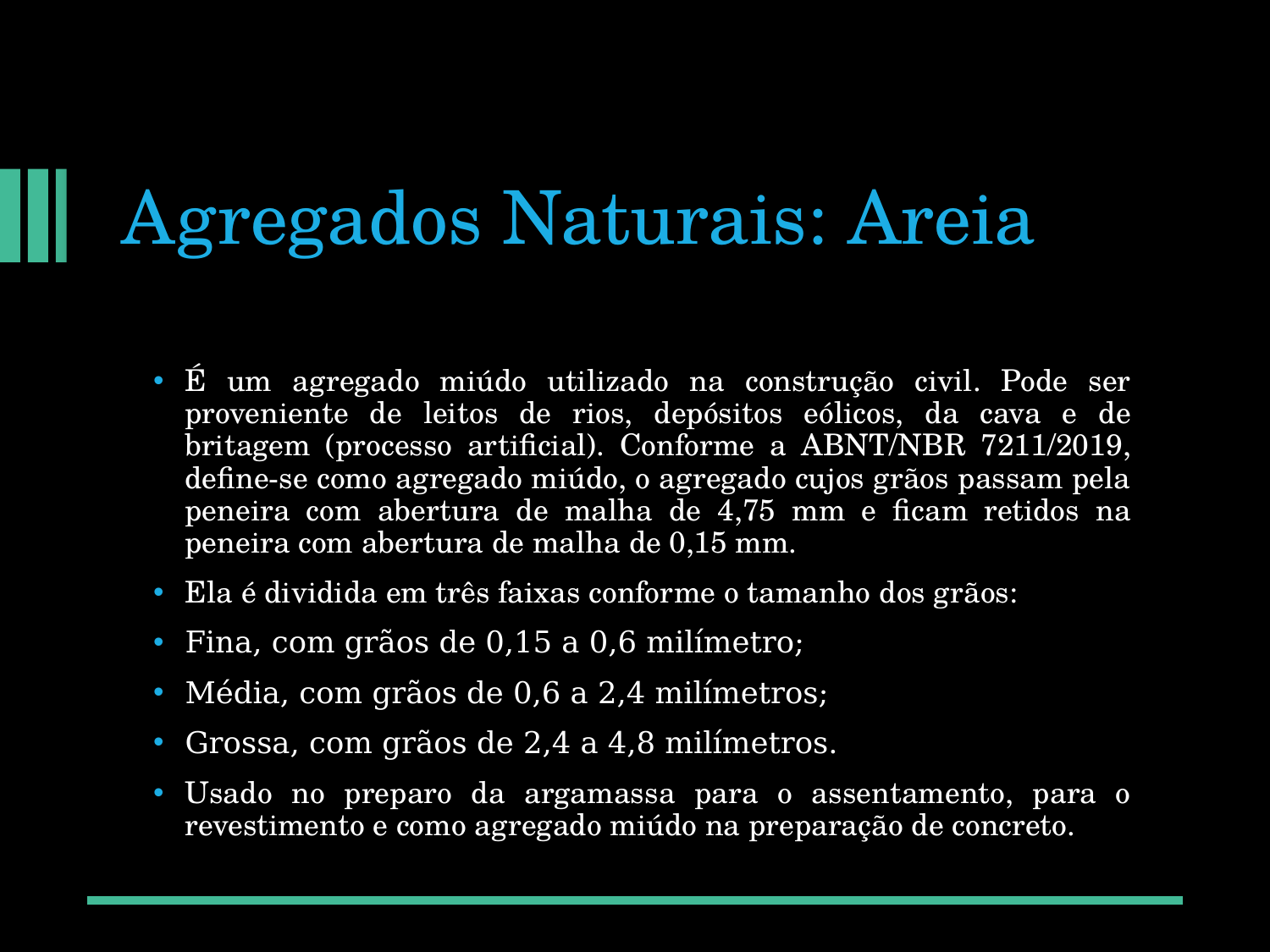

# Agregados Naturais: Areia

É um agregado miúdo utilizado na construção civil. Pode ser proveniente de leitos de rios, depósitos eólicos, da cava e de britagem (processo artificial). Conforme a ABNT/NBR 7211/2019, define-se como agregado miúdo, o agregado cujos grãos passam pela peneira com abertura de malha de 4,75 mm e ficam retidos na peneira com abertura de malha de 0,15 mm.
Ela é dividida em três faixas conforme o tamanho dos grãos:
Fina, com grãos de 0,15 a 0,6 milímetro;
Média, com grãos de 0,6 a 2,4 milímetros;
Grossa, com grãos de 2,4 a 4,8 milímetros.
Usado no preparo da argamassa para o assentamento, para o revestimento e como agregado miúdo na preparação de concreto.